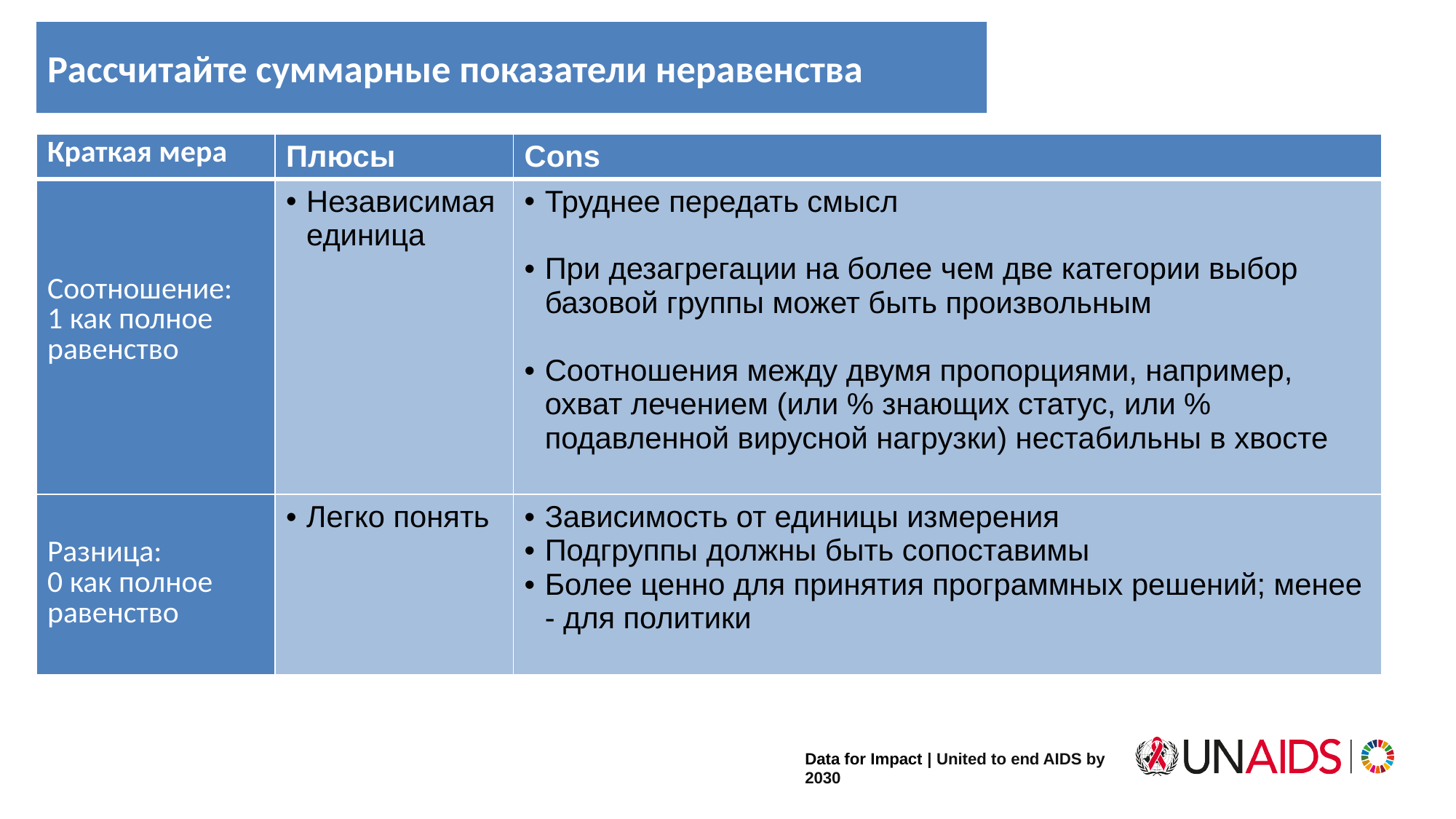

# Рассчитайте суммарные показатели неравенства
| Краткая мера | Плюсы | Cons |
| --- | --- | --- |
| Соотношение: 1 как полное равенство | Независимая единица | Труднее передать смысл При дезагрегации на более чем две категории выбор базовой группы может быть произвольным Соотношения между двумя пропорциями, например, охват лечением (или % знающих статус, или % подавленной вирусной нагрузки) нестабильны в хвосте |
| Разница: 0 как полное равенство | Легко понять | Зависимость от единицы измерения Подгруппы должны быть сопоставимы Более ценно для принятия программных решений; менее - для политики |